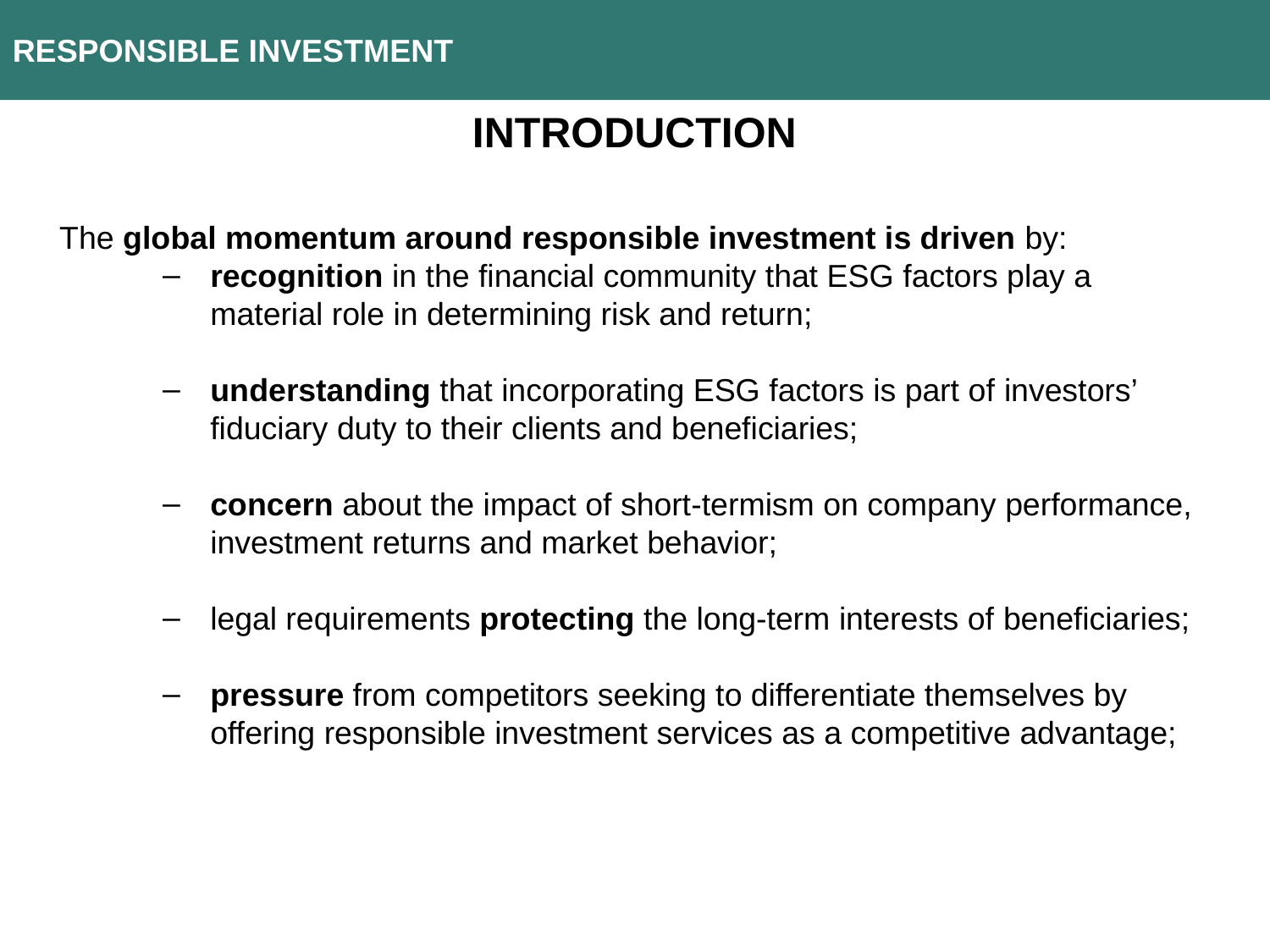

RESPONSIBLE INVESTMENT

INTRODUCTION
The global momentum around responsible investment is driven by:
recognition in the financial community that ESG factors play a material role in determining risk and return;

understanding that incorporating ESG factors is part of investors’ fiduciary duty to their clients and beneficiaries;

concern about the impact of short-termism on company performance, investment returns and market behavior;

legal requirements protecting the long-term interests of beneficiaries;

pressure from competitors seeking to differentiate themselves by offering responsible investment services as a competitive advantage;